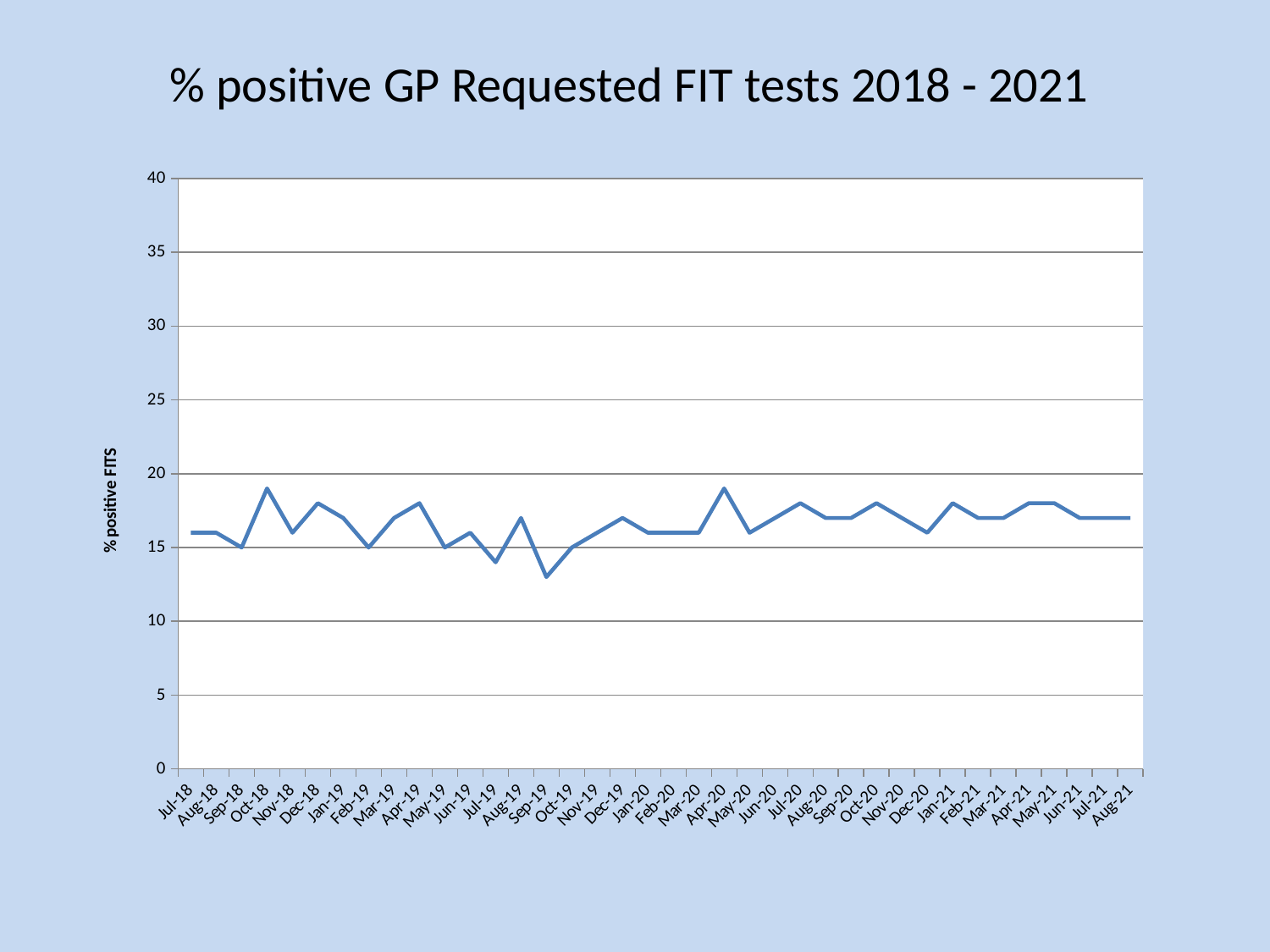

% positive GP Requested FIT tests 2018 - 2021

### Chart

| Category |  |
|---|---|
| 43282 | 16.0 |
| 43313 | 16.0 |
| 43344 | 15.0 |
| 43374 | 19.0 |
| 43405 | 16.0 |
| 43435 | 18.0 |
| 43466 | 17.0 |
| 43497 | 15.0 |
| 43525 | 17.0 |
| 43556 | 18.0 |
| 43586 | 15.0 |
| 43617 | 16.0 |
| 43647 | 14.0 |
| 43678 | 17.0 |
| 43709 | 13.0 |
| 43739 | 15.0 |
| 43770 | 16.0 |
| 43800 | 17.0 |
| 43831 | 16.0 |
| 43862 | 16.0 |
| 43891 | 16.0 |
| 43922 | 19.0 |
| 43952 | 16.0 |
| 43983 | 17.0 |
| 44013 | 18.0 |
| 44044 | 17.0 |
| 44075 | 17.0 |
| 44105 | 18.0 |
| 44136 | 17.0 |
| 44166 | 16.0 |
| 44197 | 18.0 |
| 44228 | 17.0 |
| 44256 | 17.0 |
| 44287 | 18.0 |
| 44317 | 18.0 |
| 44348 | 17.0 |
| 44378 | 17.0 |
| 44409 | 17.0 |